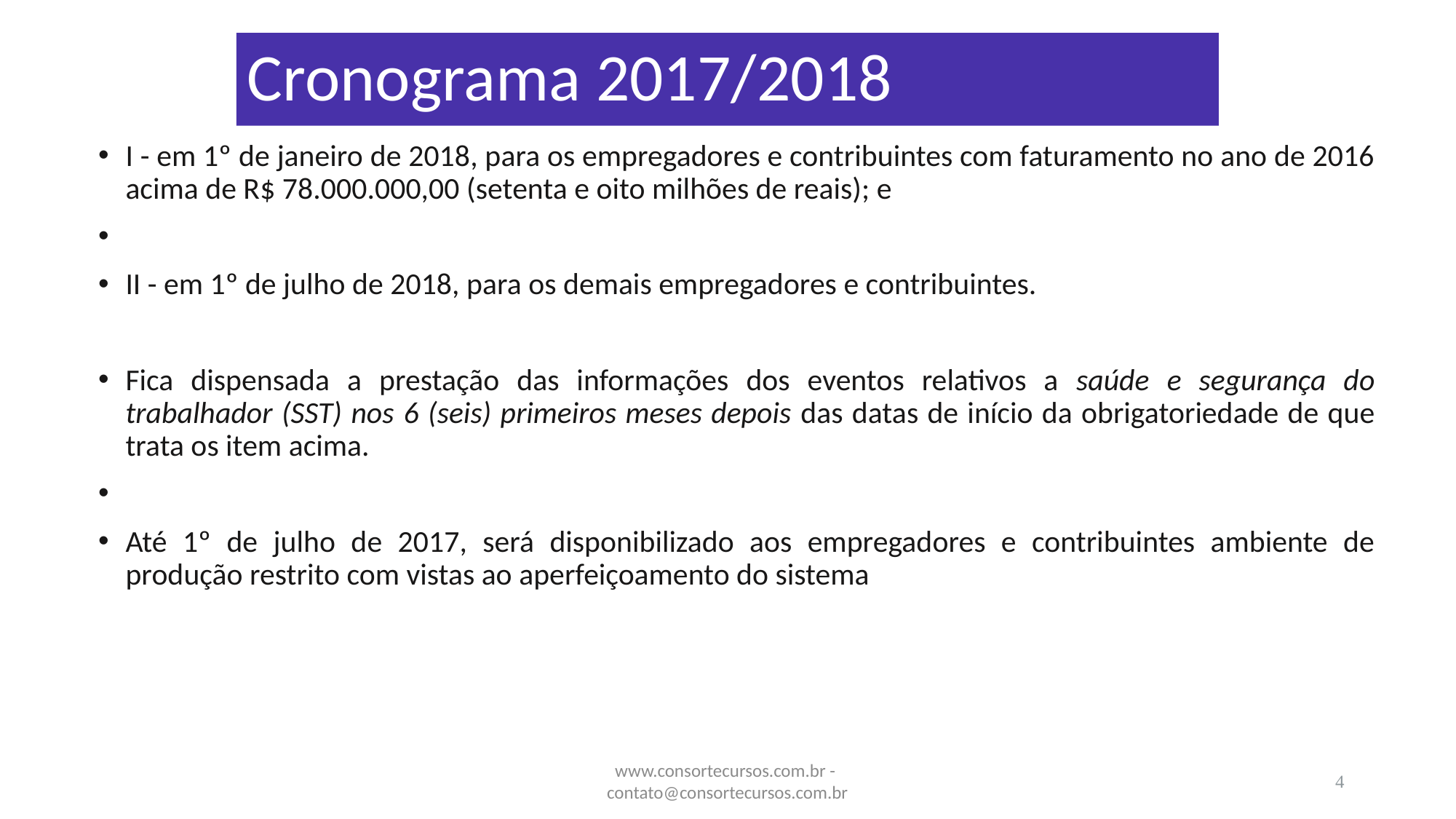

# Cronograma 2017/2018
I - em 1º de janeiro de 2018, para os empregadores e contribuintes com faturamento no ano de 2016 acima de R$ 78.000.000,00 (setenta e oito milhões de reais); e

II - em 1º de julho de 2018, para os demais empregadores e contribuintes.

Fica dispensada a prestação das informações dos eventos relativos a saúde e segurança do trabalhador (SST) nos 6 (seis) primeiros meses depois das datas de início da obrigatoriedade de que trata os item acima.

Até 1º de julho de 2017, será disponibilizado aos empregadores e contribuintes ambiente de produção restrito com vistas ao aperfeiçoamento do sistema

www.consortecursos.com.br -  contato@consortecursos.com.br
4